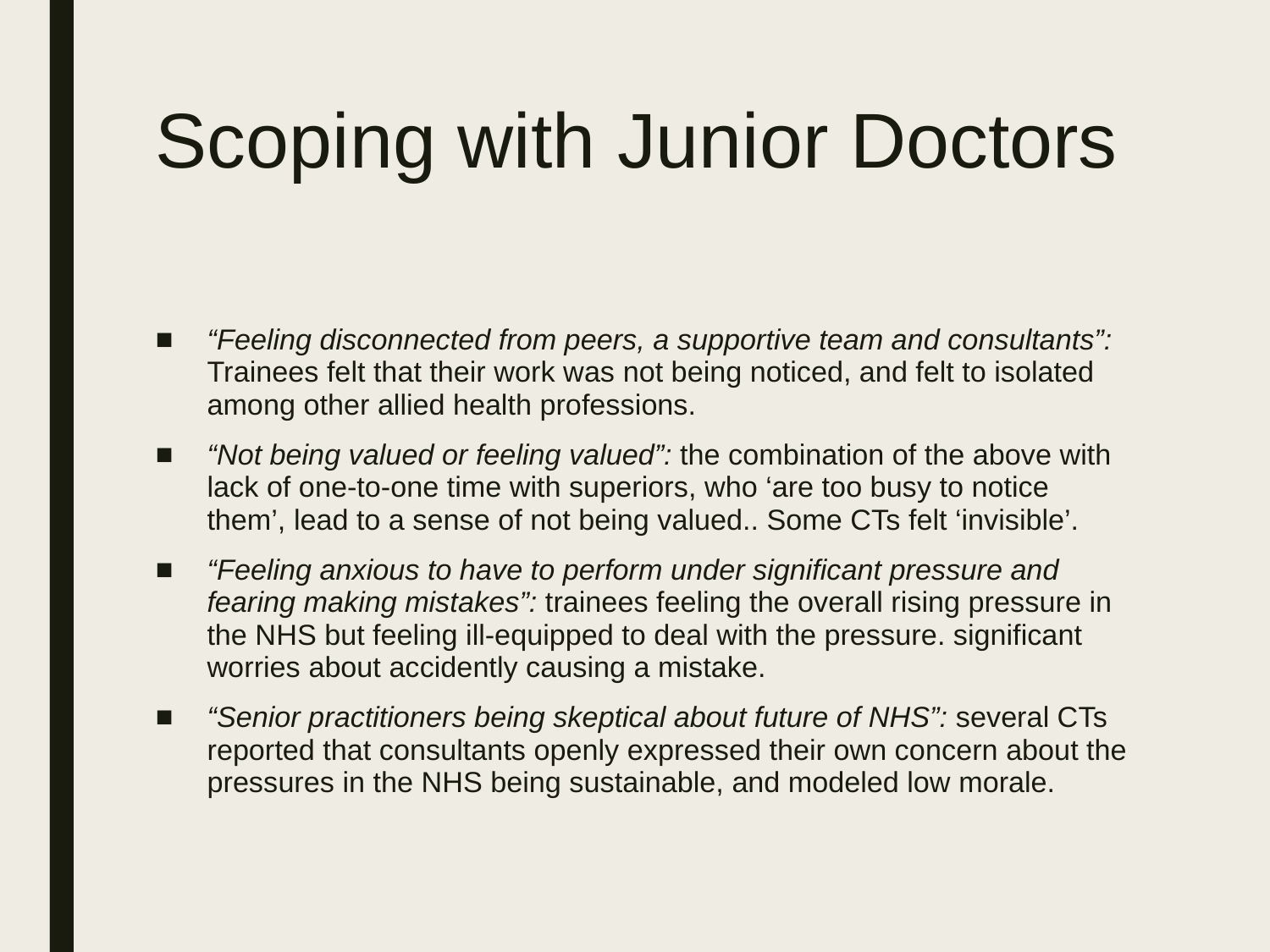

# Scoping with Junior Doctors
“Feeling disconnected from peers, a supportive team and consultants”:  Trainees felt that their work was not being noticed, and felt to isolated among other allied health professions.
“Not being valued or feeling valued”: the combination of the above with lack of one-to-one time with superiors, who ‘are too busy to notice them’, lead to a sense of not being valued.. Some CTs felt ‘invisible’.
“Feeling anxious to have to perform under significant pressure and fearing making mistakes”: trainees feeling the overall rising pressure in the NHS but feeling ill-equipped to deal with the pressure. significant worries about accidently causing a mistake.
“Senior practitioners being skeptical about future of NHS”: several CTs reported that consultants openly expressed their own concern about the pressures in the NHS being sustainable, and modeled low morale.